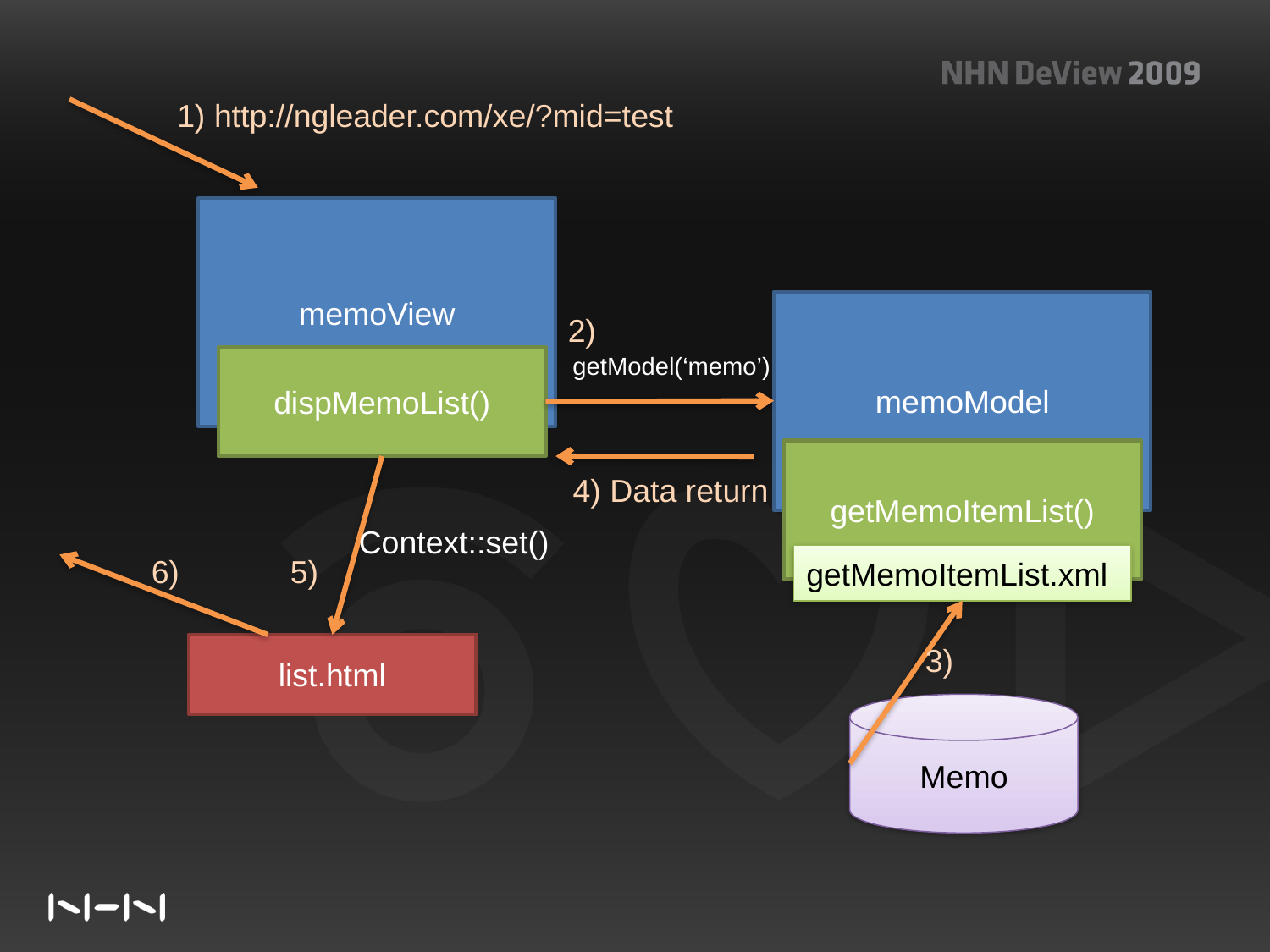

1) http://ngleader.com/xe/?mid=test
memoView
memoModel
2)
getModel(‘memo’)
dispMemoList()
getMemoItemList()
4) Data return
Context::set()
6)
5)
getMemoItemList.xml
list.html
3)
Memo